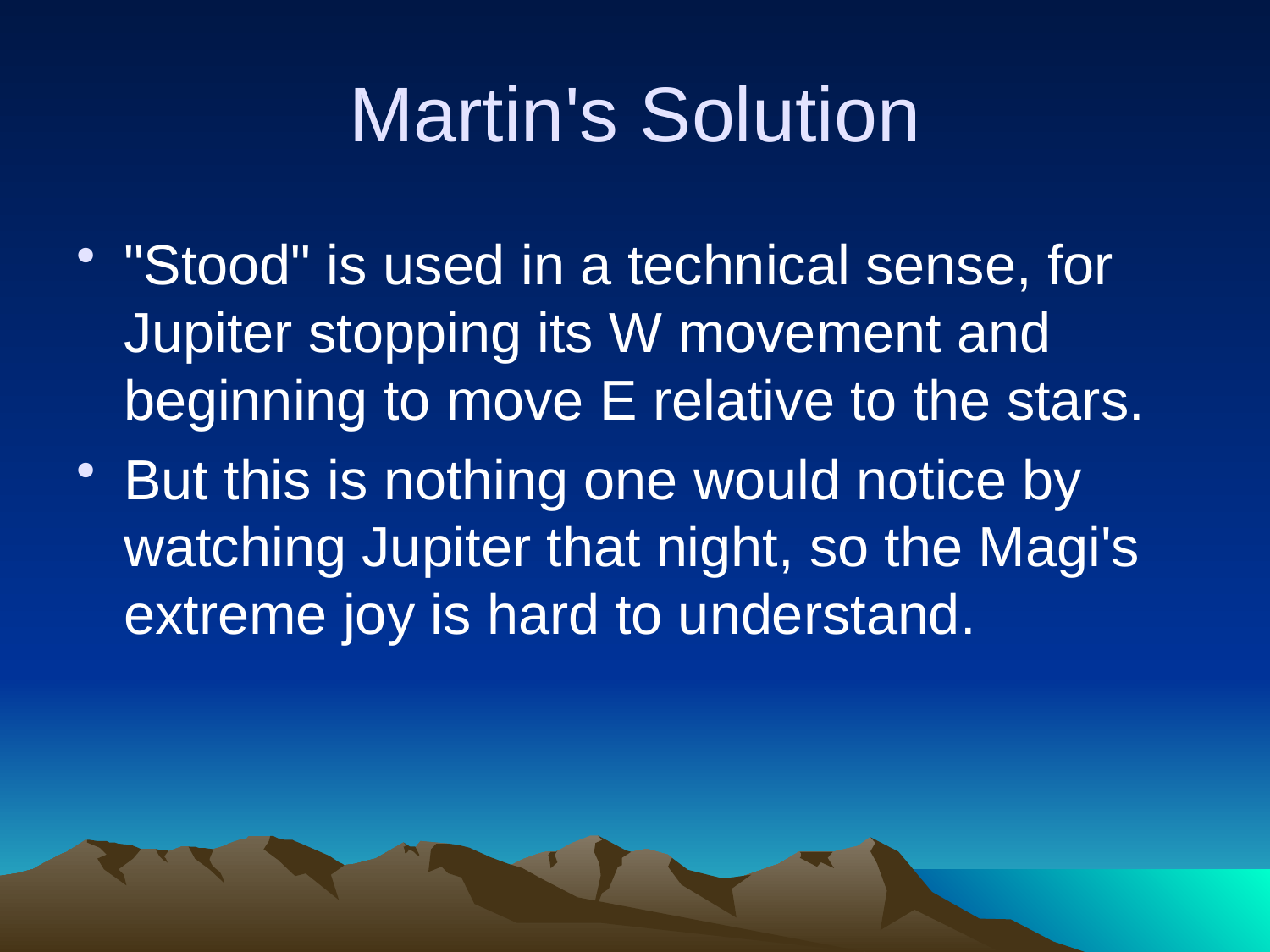

# Martin's Solution
"Stood" is used in a technical sense, for Jupiter stopping its W movement and beginning to move E relative to the stars.
But this is nothing one would notice by watching Jupiter that night, so the Magi's extreme joy is hard to understand.